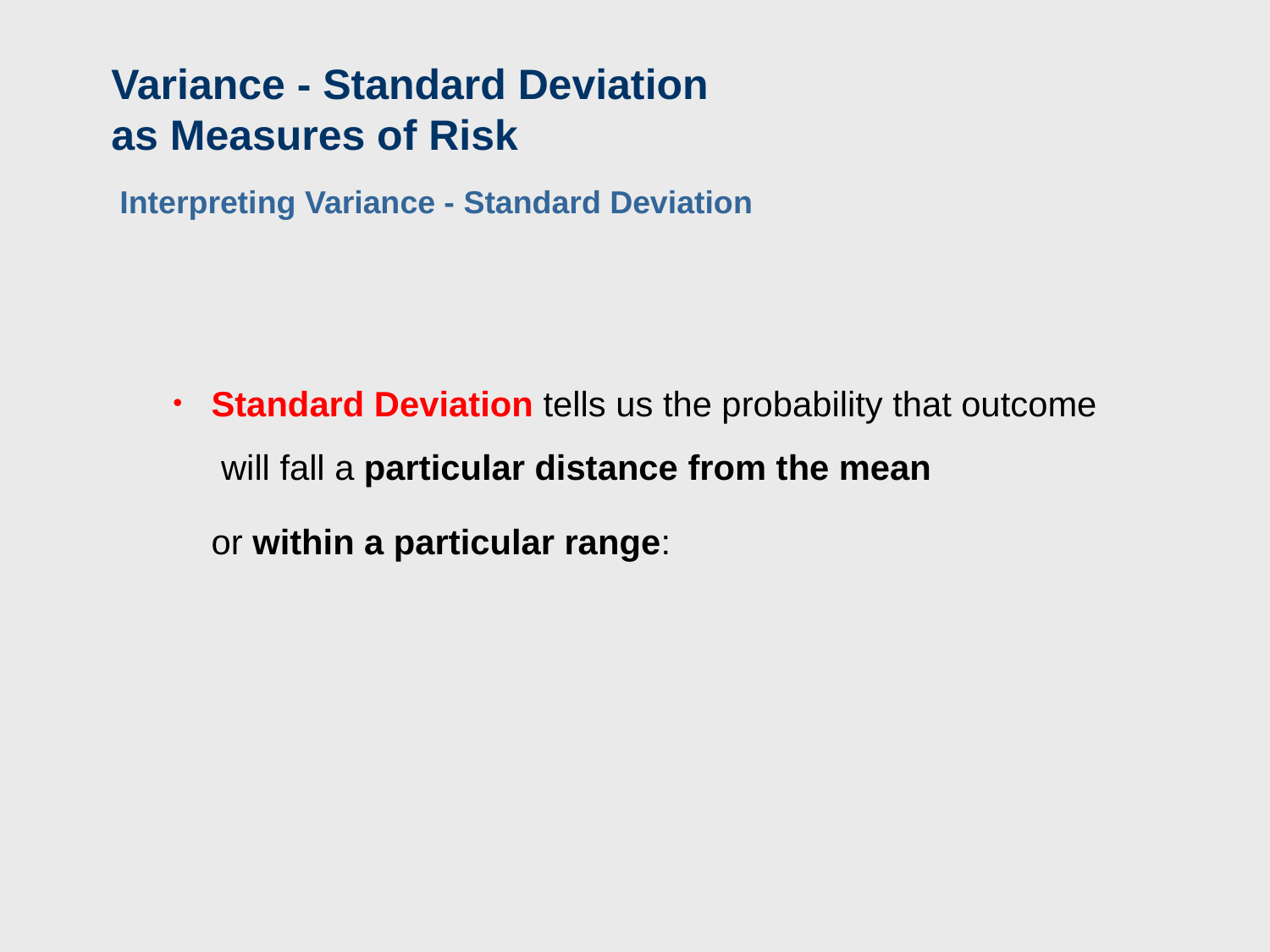

Variance - Standard Deviation
as Measures of Risk
Interpreting Variance - Standard Deviation
Standard Deviation tells us the probability that outcome
 will fall a particular distance from the mean
	or within a particular range:

22